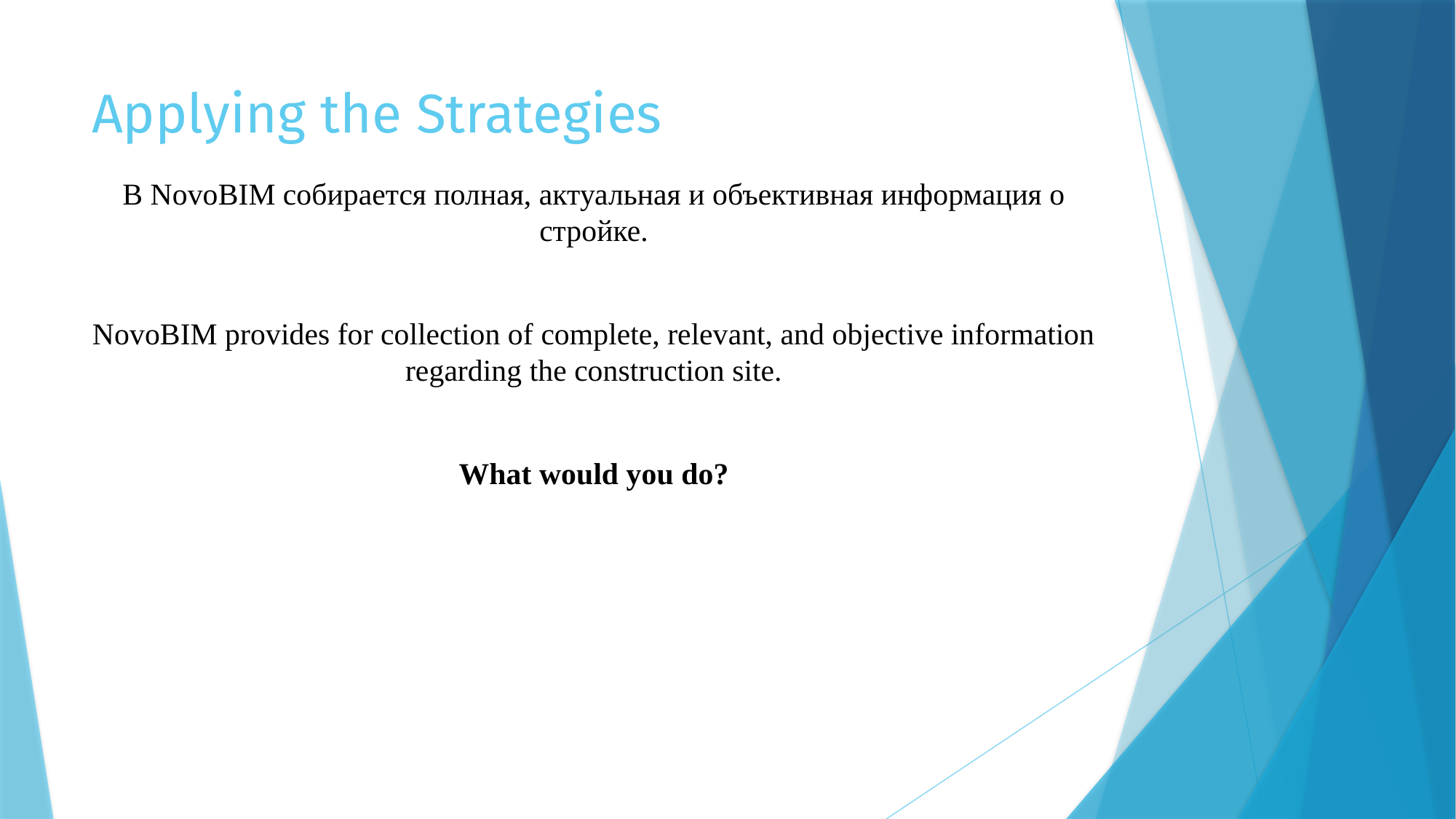

# Applying the Strategies
В NovoBIM собирается полная, актуальная и объективная информация о стройке.

NovoBIM provides for collection of complete, relevant, and objective information regarding the construction site.

What would you do?